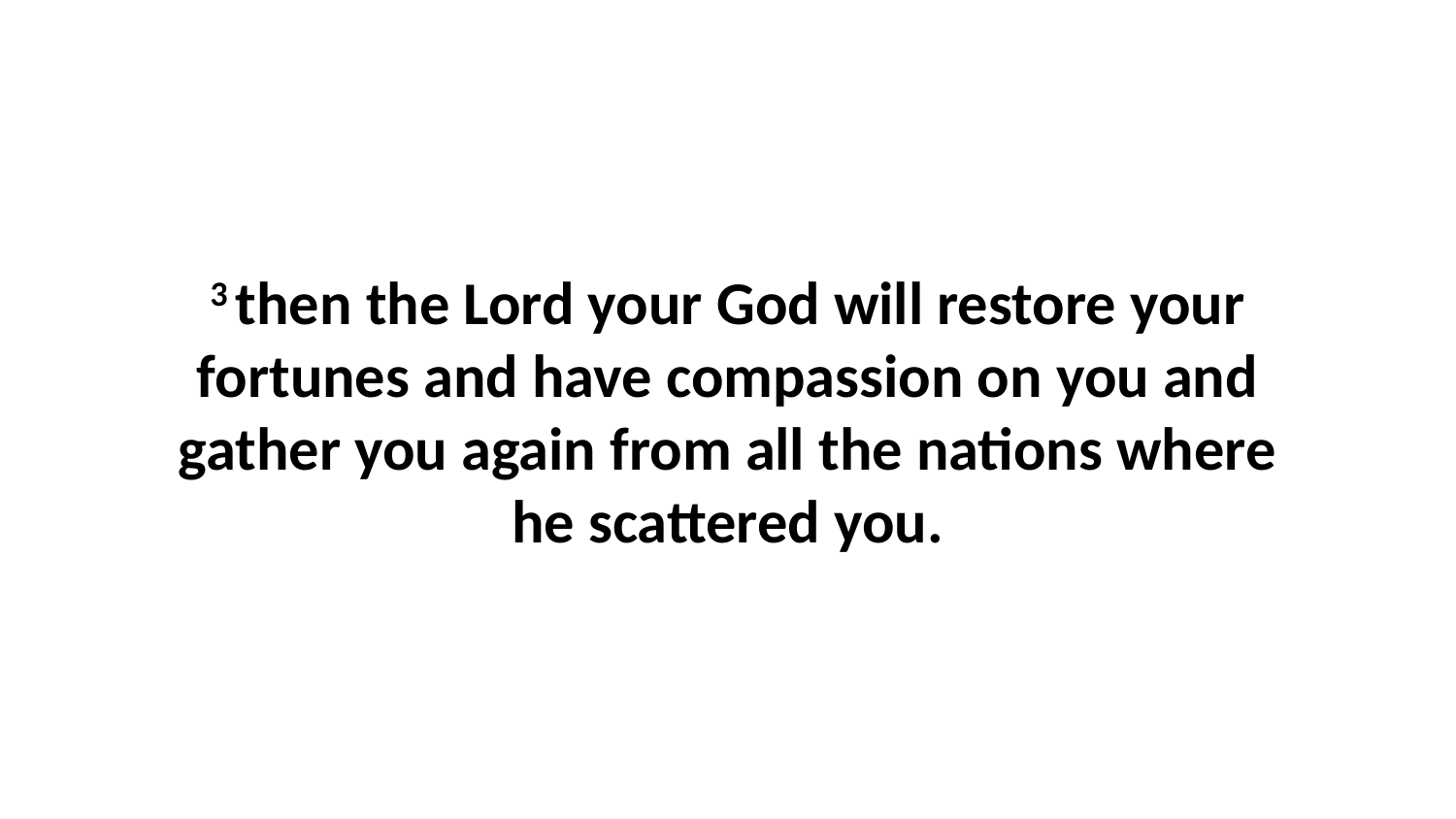

3 then the Lord your God will restore your fortunes and have compassion on you and gather you again from all the nations where he scattered you.